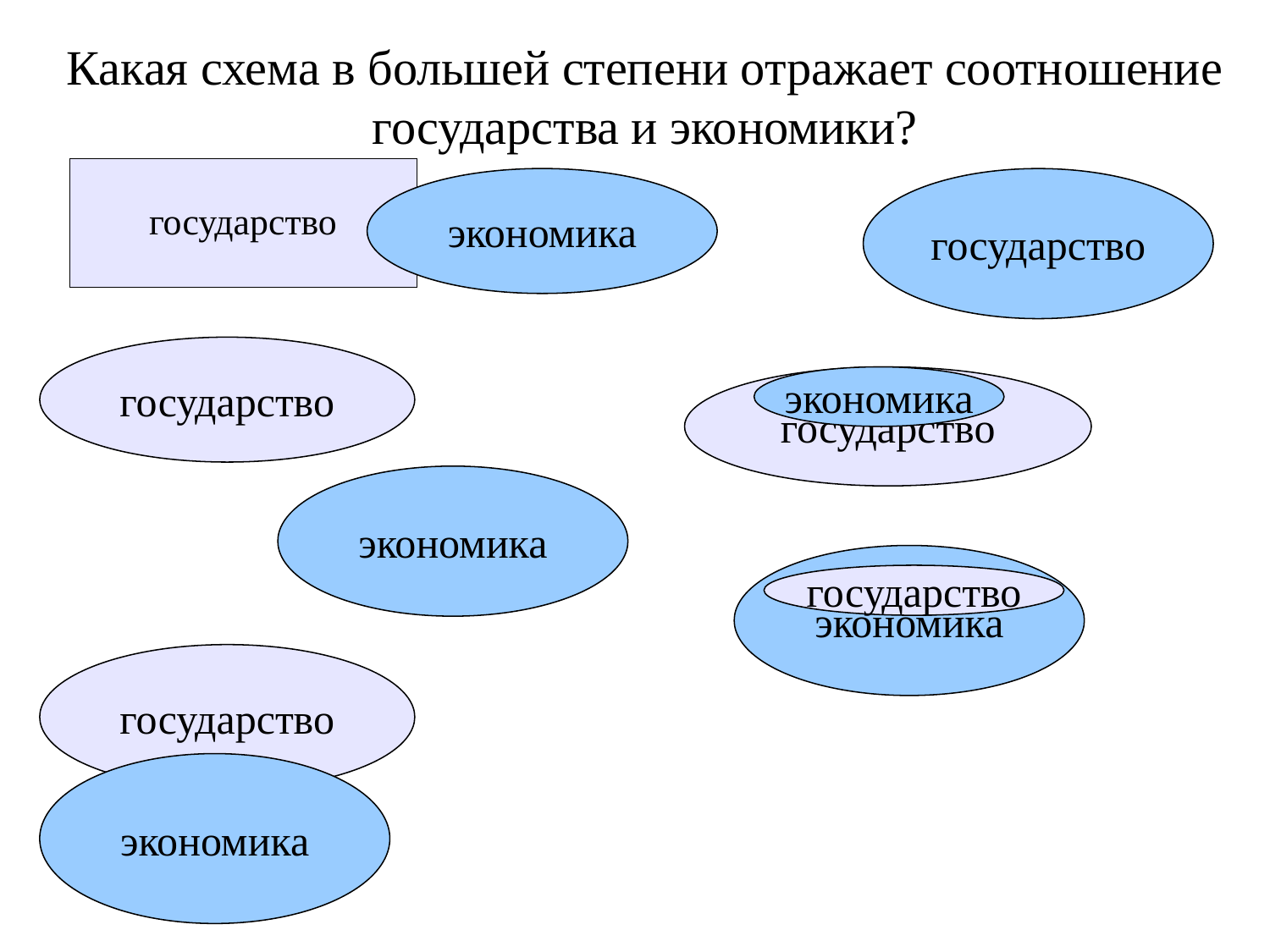

Какая схема в большей степени отражает соотношение государства и экономики?
государство
экономика
государство
государство
государство
экономика
экономика
экономика
государство
государство
экономика